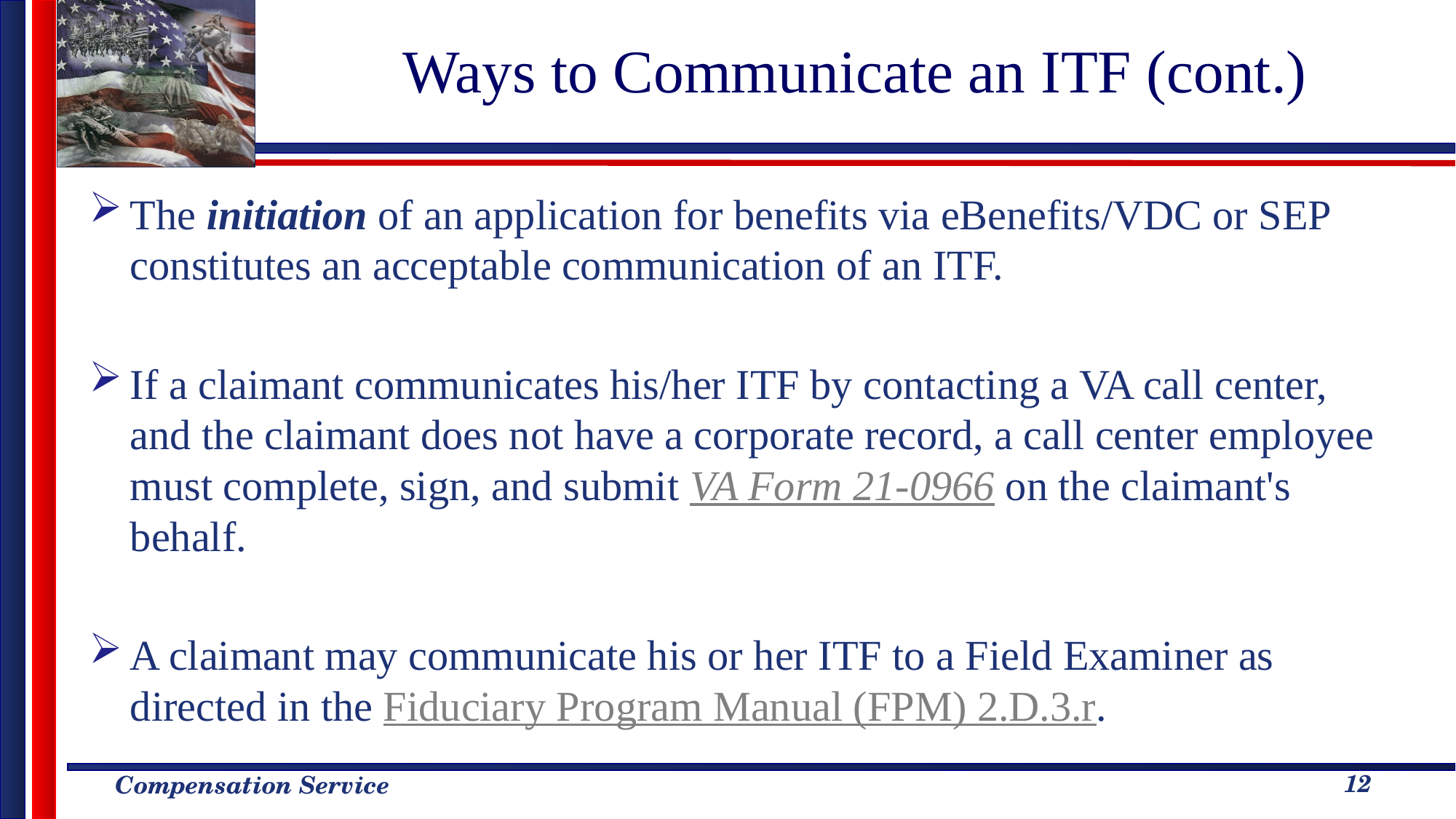

# Ways to Communicate an ITF (cont.)
The initiation of an application for benefits via eBenefits/VDC or SEP constitutes an acceptable communication of an ITF.

If a claimant communicates his/her ITF by contacting a VA call center, and the claimant does not have a corporate record, a call center employee must complete, sign, and submit VA Form 21-0966 on the claimant's behalf.

A claimant may communicate his or her ITF to a Field Examiner as directed in the Fiduciary Program Manual (FPM) 2.D.3.r.

12